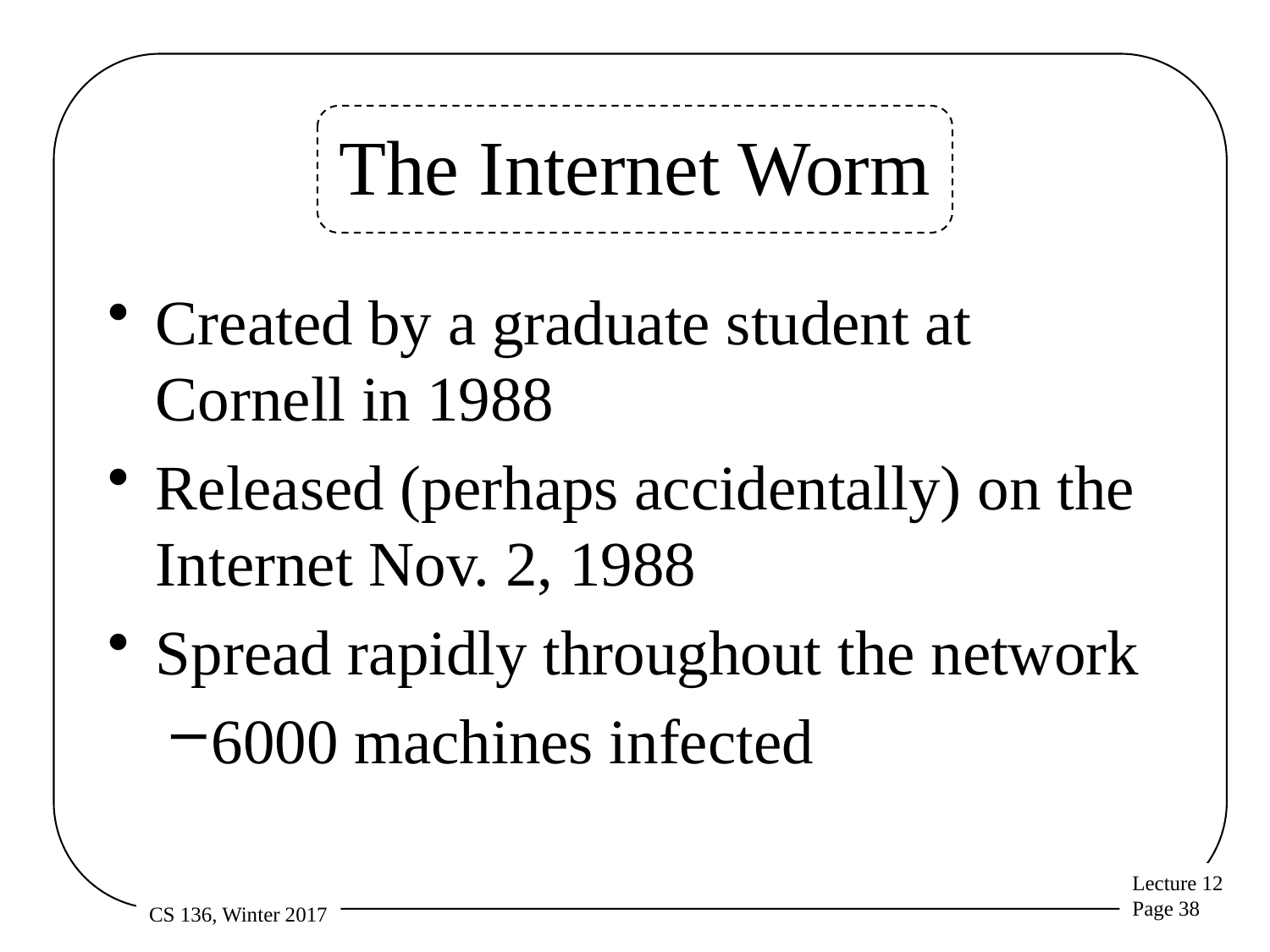

# The Internet Worm

Created by a graduate student at Cornell in 1988
Released (perhaps accidentally) on the Internet Nov. 2, 1988
Spread rapidly throughout the network
6000 machines infected